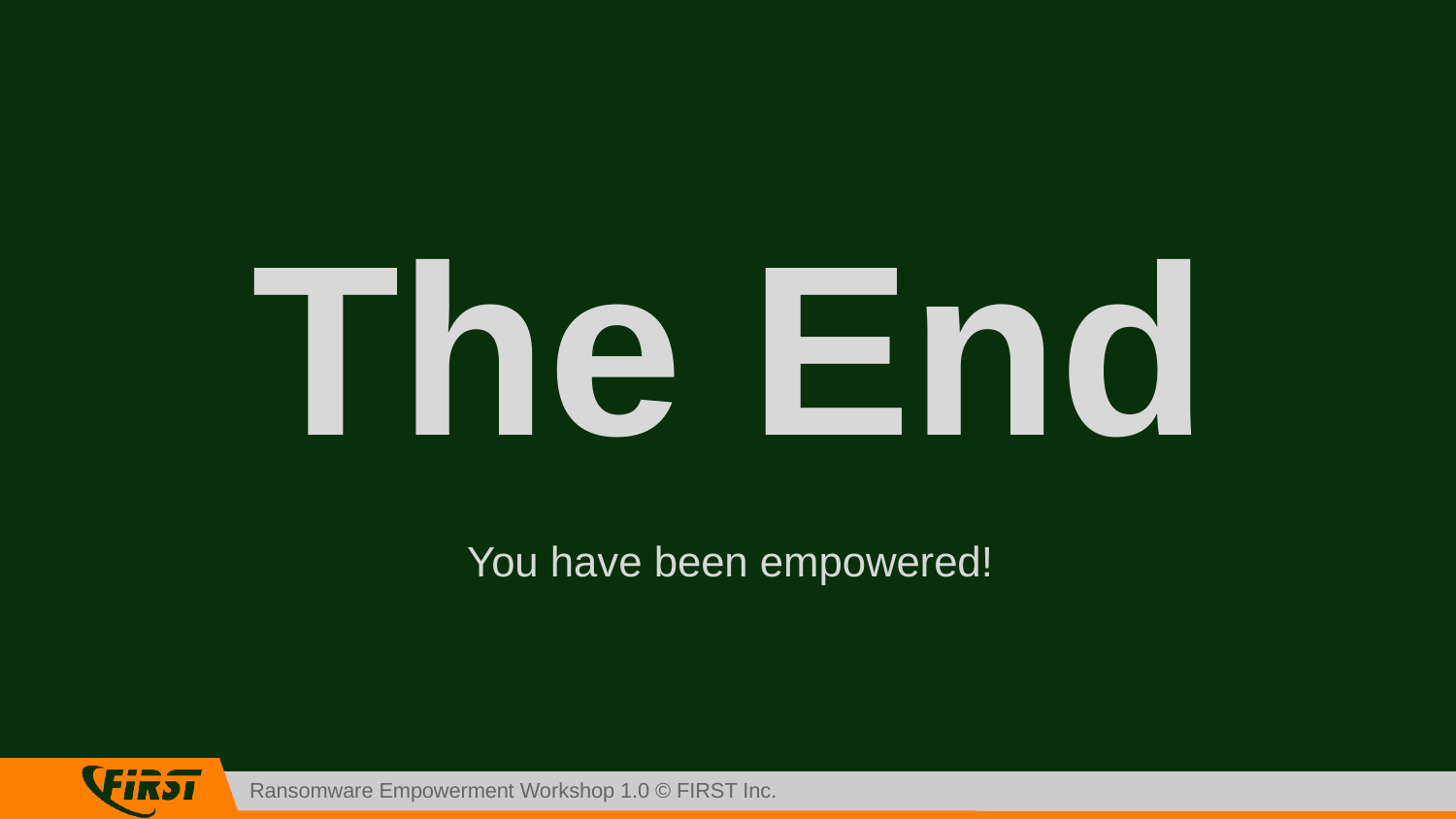

# The End
You have been empowered!